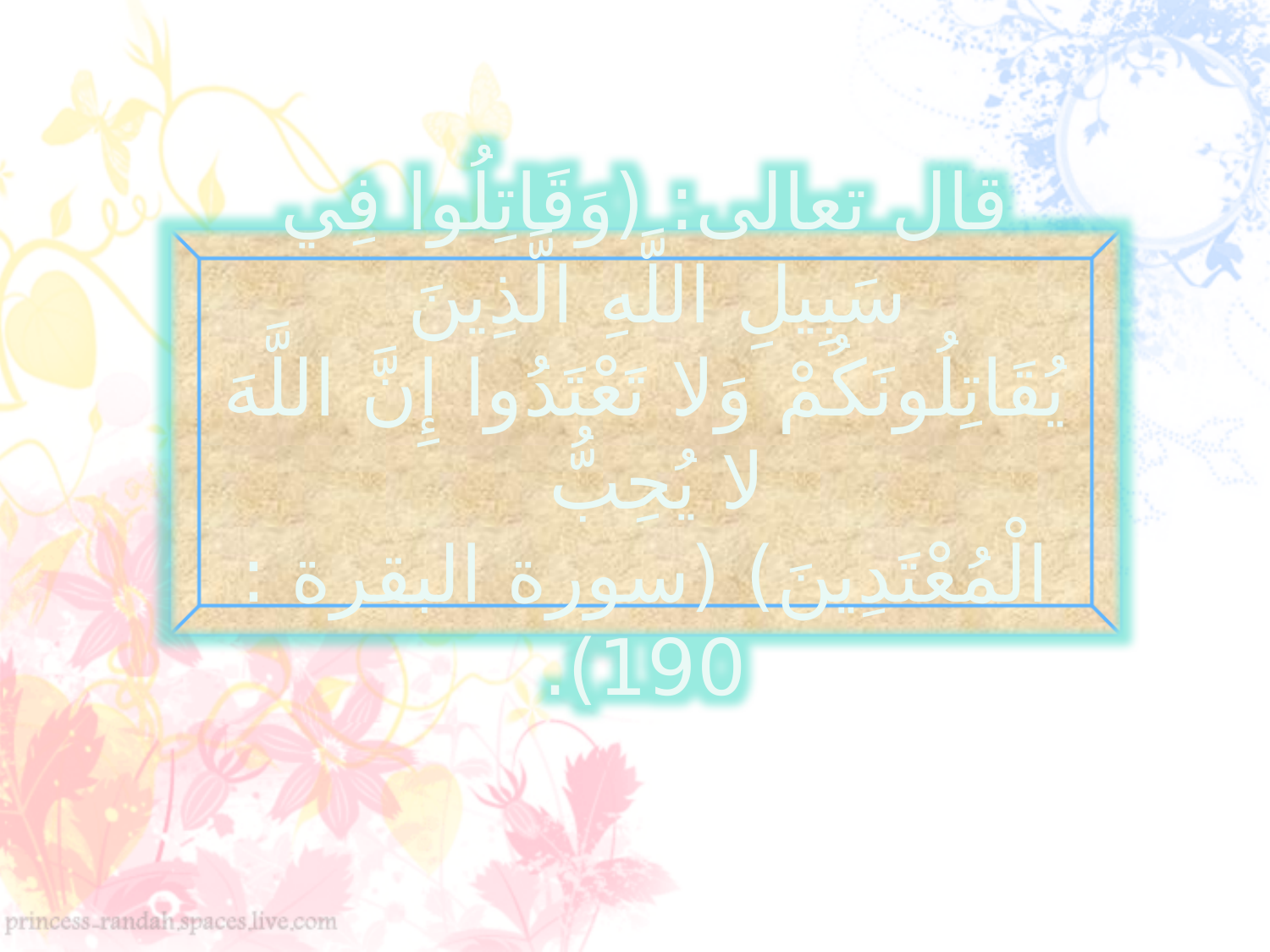

قال تعالى: (وَقَاتِلُوا فِي سَبِيلِ اللَّهِ الَّذِينَ
يُقَاتِلُونَكُمْ وَلا تَعْتَدُوا إِنَّ اللَّهَ لا يُحِبُّ
الْمُعْتَدِينَ) (سورة البقرة : 190).